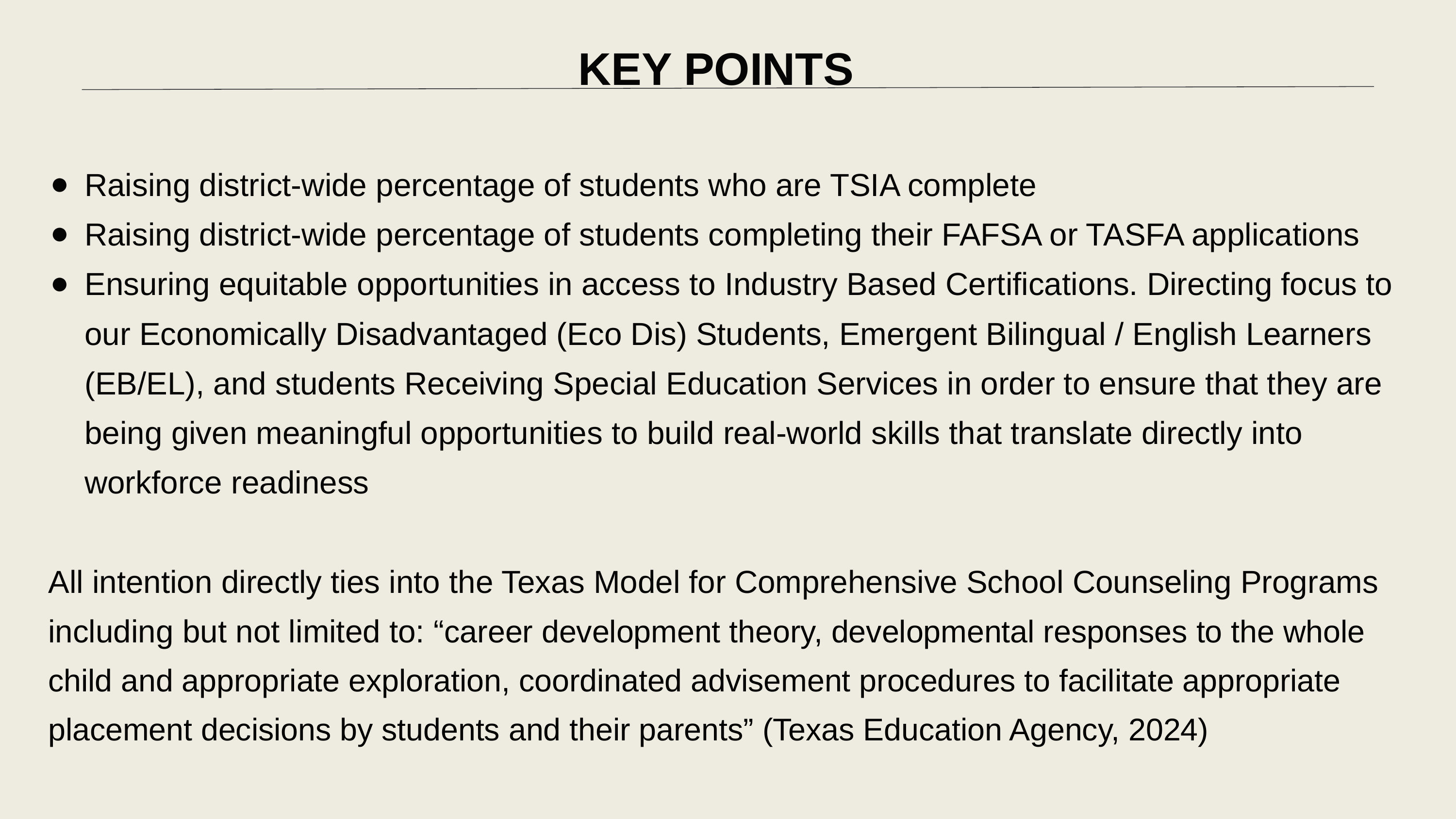

KEY POINTS
Raising district-wide percentage of students who are TSIA complete
Raising district-wide percentage of students completing their FAFSA or TASFA applications
Ensuring equitable opportunities in access to Industry Based Certifications. Directing focus to our Economically Disadvantaged (Eco Dis) Students, Emergent Bilingual / English Learners (EB/EL), and students Receiving Special Education Services in order to ensure that they are being given meaningful opportunities to build real-world skills that translate directly into workforce readiness

All intention directly ties into the Texas Model for Comprehensive School Counseling Programs including but not limited to: “career development theory, developmental responses to the whole child and appropriate exploration, coordinated advisement procedures to facilitate appropriate placement decisions by students and their parents” (Texas Education Agency, 2024)